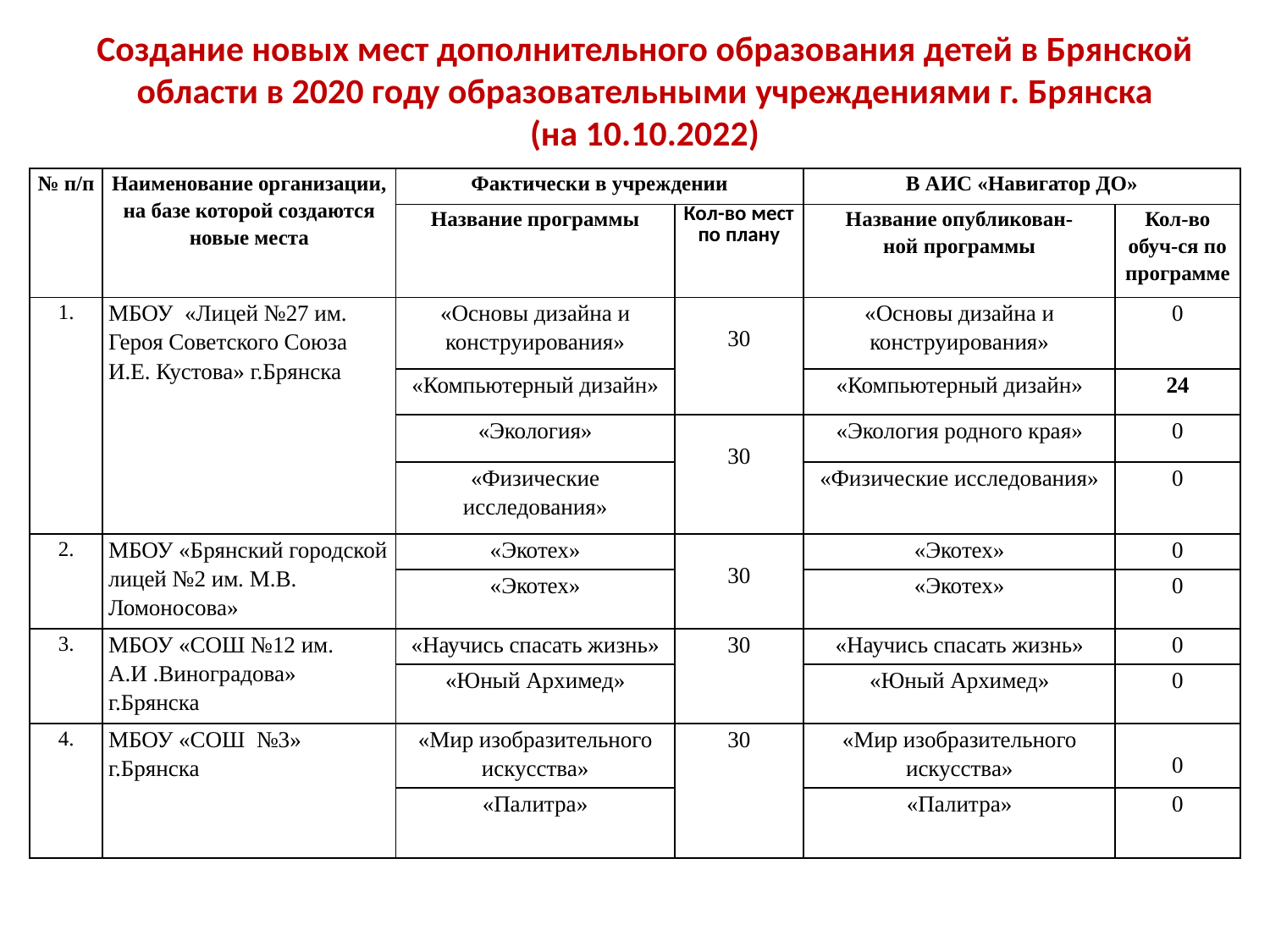

Создание новых мест дополнительного образования детей в Брянской области в 2020 году образовательными учреждениями г. Брянска
(на 10.10.2022)
| № п/п | Наименование организации, на базе которой создаются новые места | Фактически в учреждении |  | В АИС «Навигатор ДО» |  |
| --- | --- | --- | --- | --- | --- |
|  |  | Название программы | Кол-во мест по плану | Название опубликован- ной программы | Кол-во обуч-ся по программе |
| 1. | МБОУ «Лицей №27 им. Героя Советского Союза И.Е. Кустова» г.Брянска | «Основы дизайна и конструирования» | 30 | «Основы дизайна и конструирования» | 0 |
|  |  | «Компьютерный дизайн» |  | «Компьютерный дизайн» | 24 |
|  |  | «Экология» | 30 | «Экология родного края» | 0 |
|  |  | «Физические исследования» |  | «Физические исследования» | 0 |
| 2. | МБОУ «Брянский городской лицей №2 им. М.В. Ломоносова» | «Экотех» | 30 | «Экотех» | 0 |
|  |  | «Экотех» |  | «Экотех» | 0 |
| 3. | МБОУ «СОШ №12 им. А.И .Виноградова» г.Брянска | «Научись спасать жизнь» | 30 | «Научись спасать жизнь» | 0 |
|  |  | «Юный Архимед» |  | «Юный Архимед» | 0 |
| 4. | МБОУ «СОШ №3» г.Брянска | «Мир изобразительного искусства» | 30 | «Мир изобразительного искусства» | 0 |
|  |  | «Палитра» |  | «Палитра» | 0 |